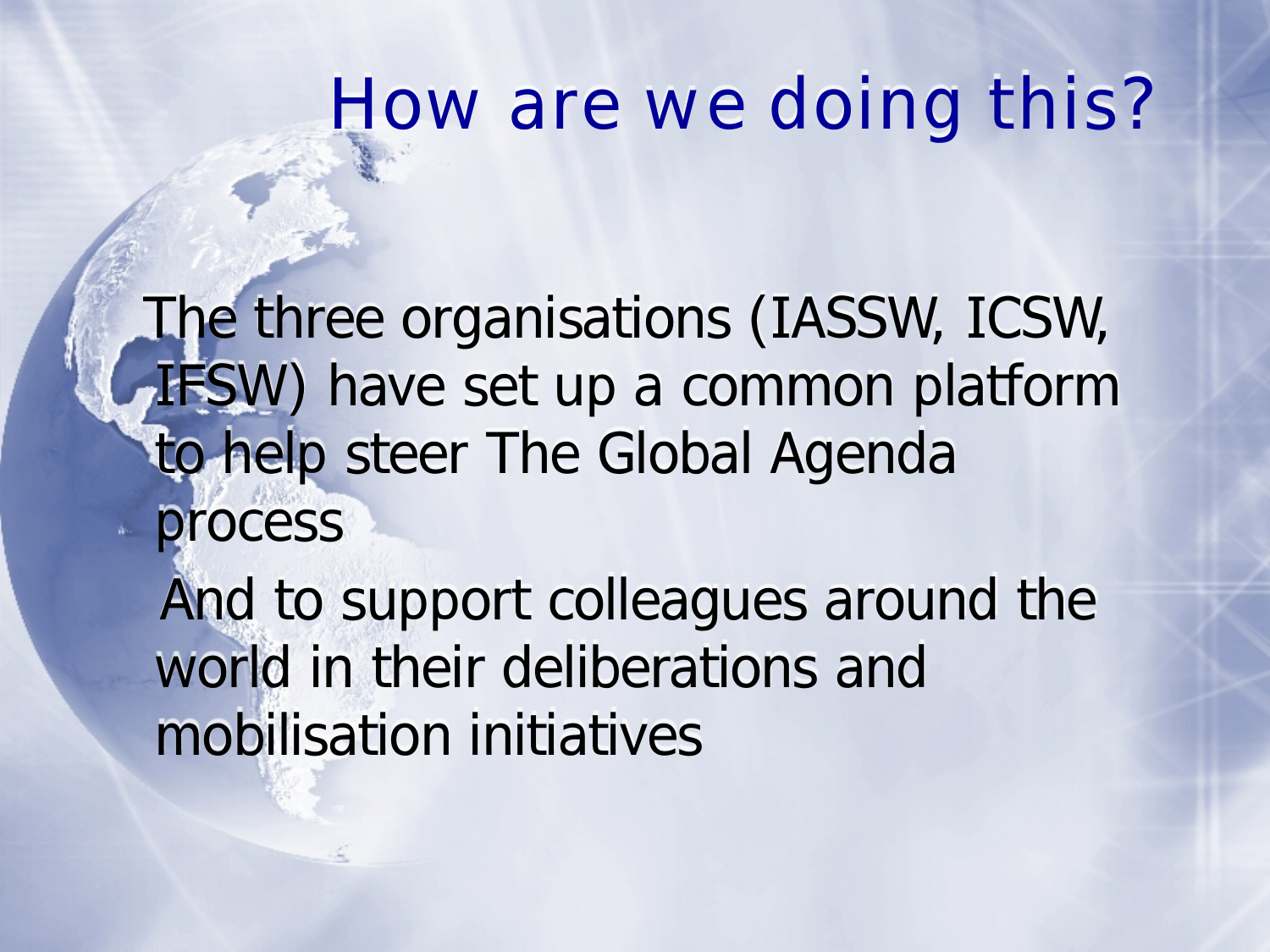

The three organisations (IASSW, ICSW, IFSW) have set up a common platform to help steer The Global Agenda process
   And to support colleagues around the world in their deliberations and mobilisation initiatives
How are we doing this?